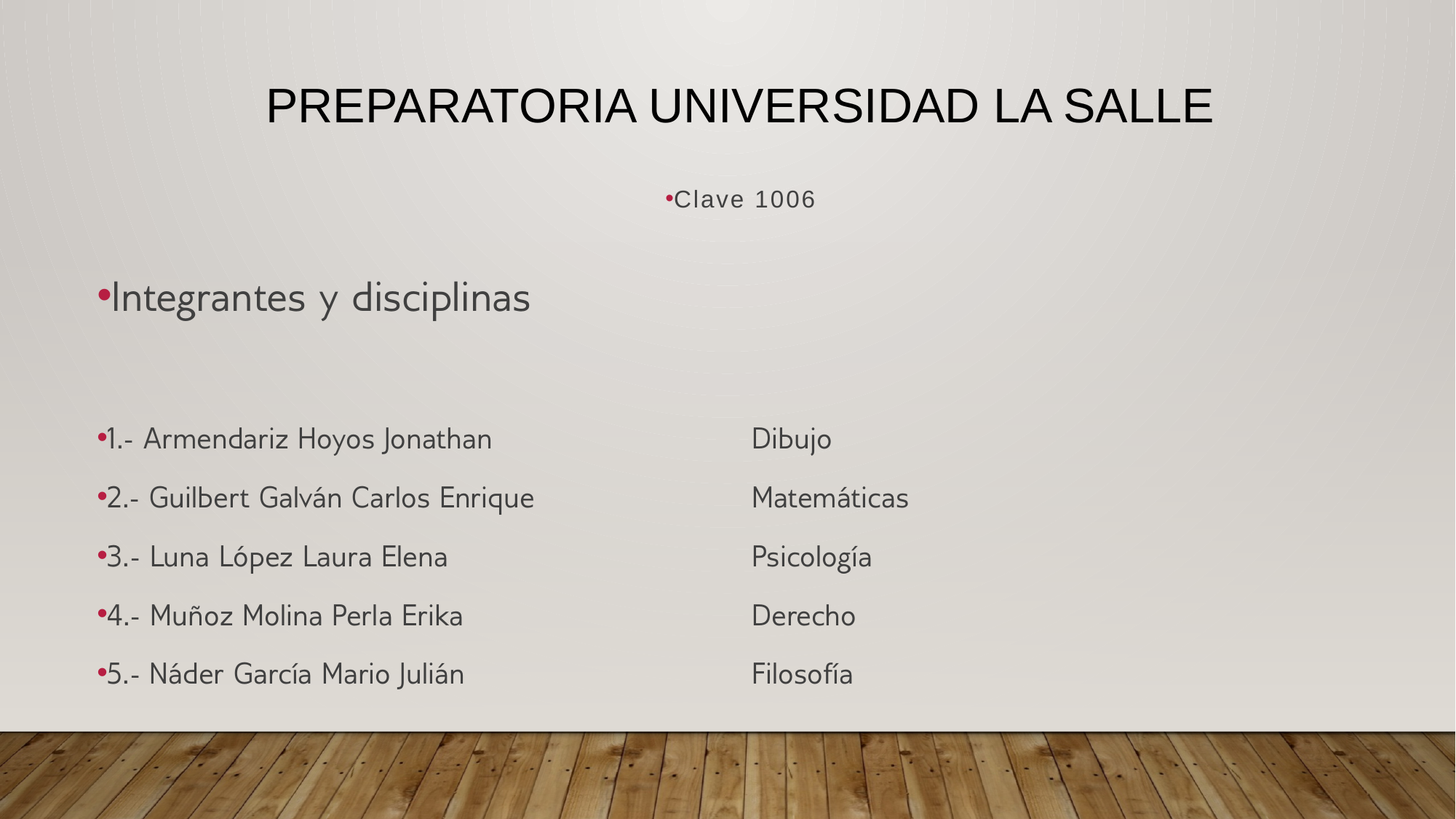

# PREPARATORIA UNIVERSIDAD LA SALLE
Clave 1006
Integrantes y disciplinas

1.- Armendariz Hoyos Jonathan			Dibujo
2.- Guilbert Galván Carlos Enrique		Matemáticas
3.- Luna López Laura Elena			Psicología
4.- Muñoz Molina Perla Erika			Derecho
5.- Náder García Mario Julián			Filosofía